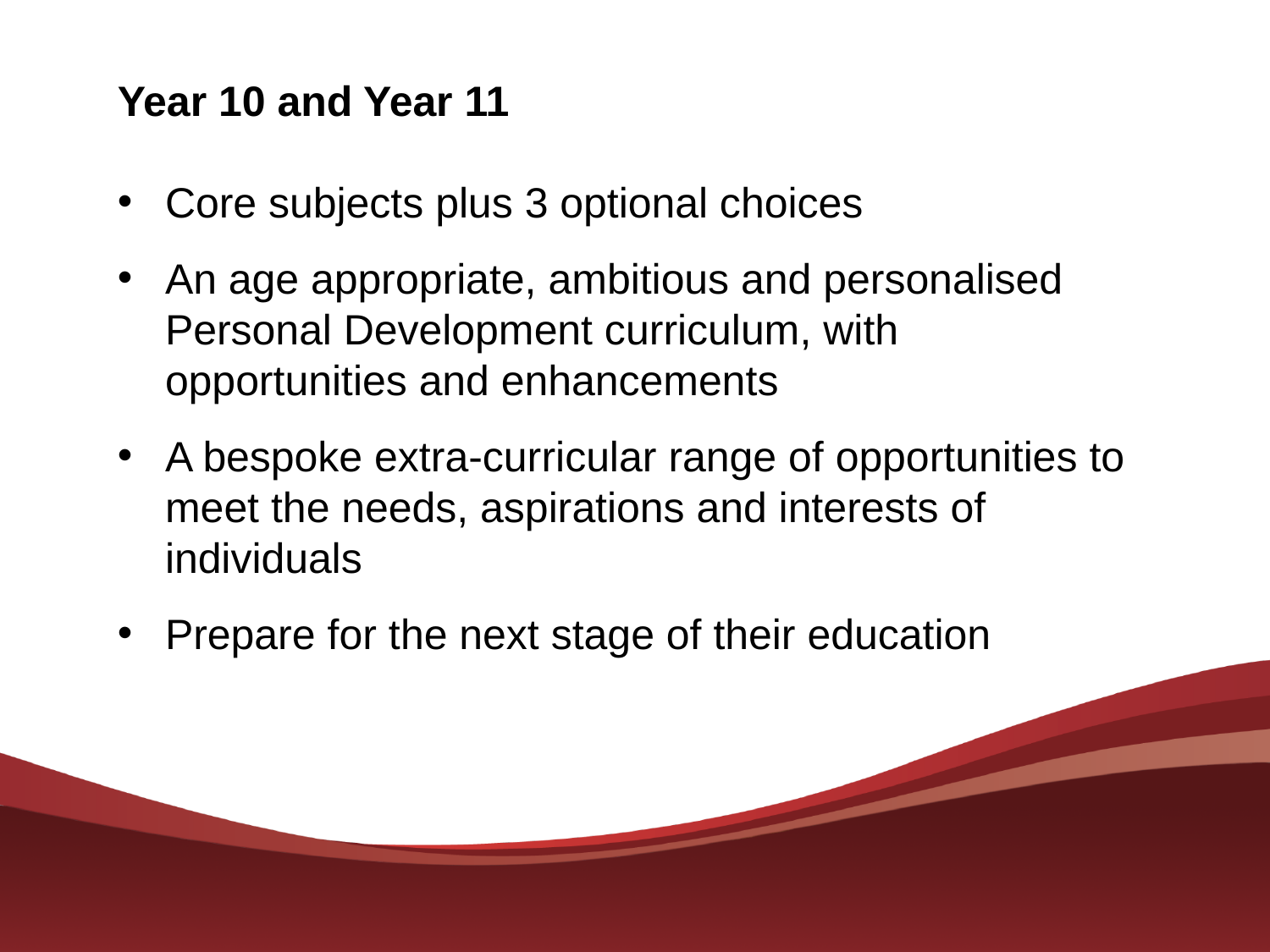

Year 10 and Year 11

Core subjects plus 3 optional choices

An age appropriate, ambitious and personalised Personal Development curriculum, with opportunities and enhancements

A bespoke extra-curricular range of opportunities to meet the needs, aspirations and interests of individuals

Prepare for the next stage of their education